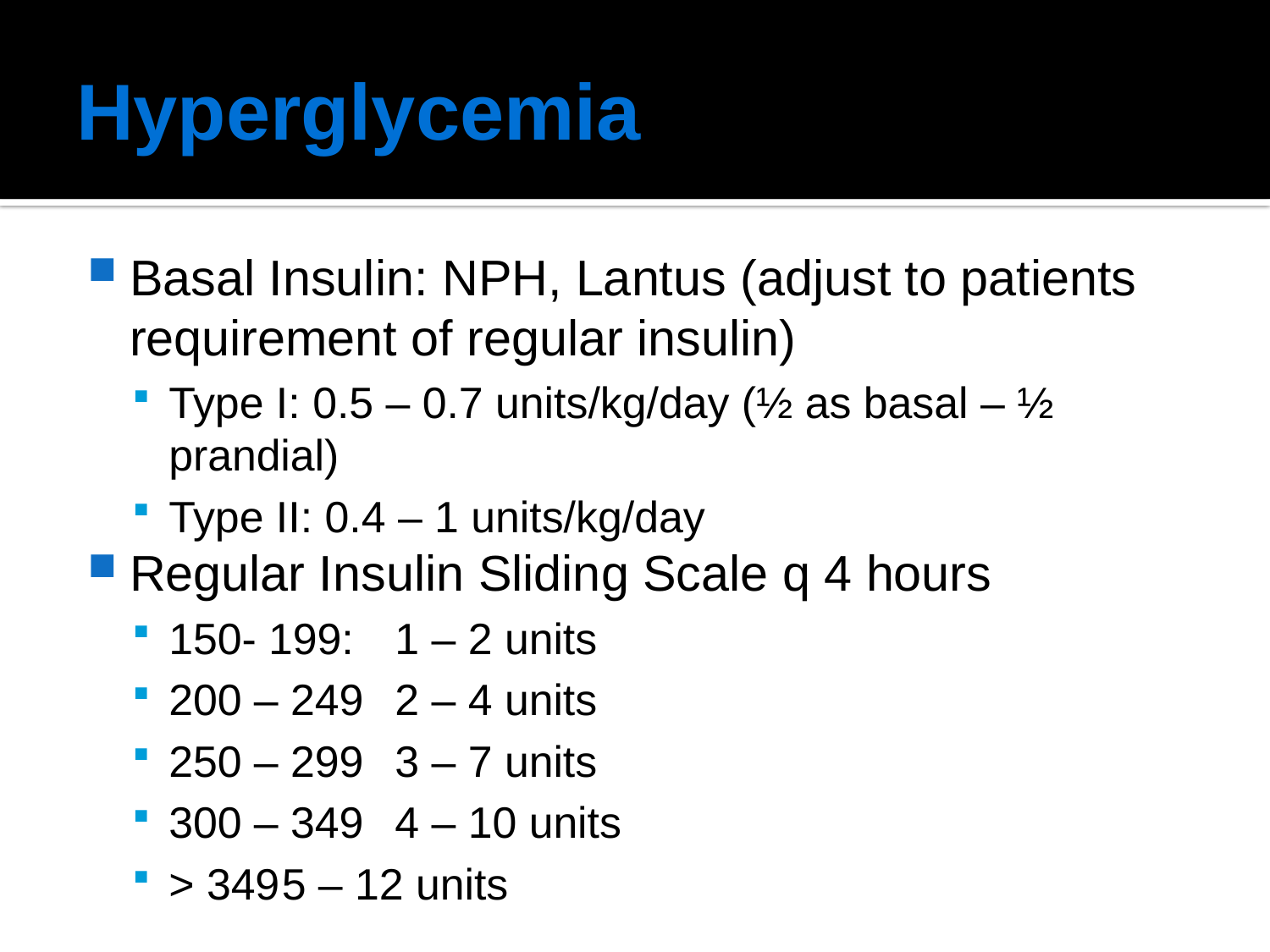

# Hyperglycemia
Basal Insulin: NPH, Lantus (adjust to patients requirement of regular insulin)
Type I: 0.5 – 0.7 units/kg/day (½ as basal – ½ prandial)
Type II: 0.4 – 1 units/kg/day
Regular Insulin Sliding Scale q 4 hours
150- 199:	1 – 2 units
200 – 249	2 – 4 units
250 – 299	3 – 7 units
300 – 349	4 – 10 units
> 349		5 – 12 units